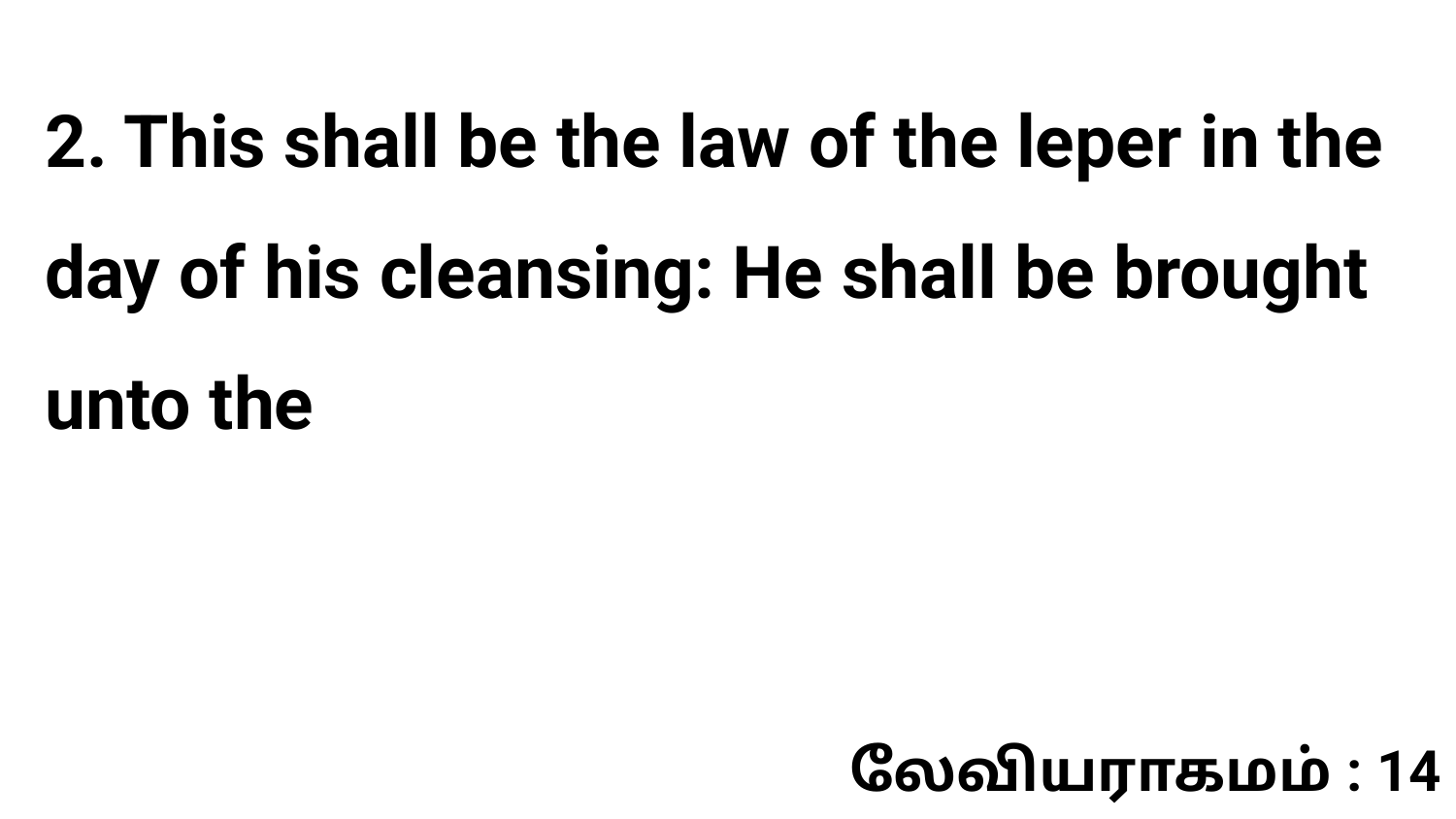

2. This shall be the law of the leper in the day of his cleansing: He shall be brought unto the
லேவியராகமம் : 14